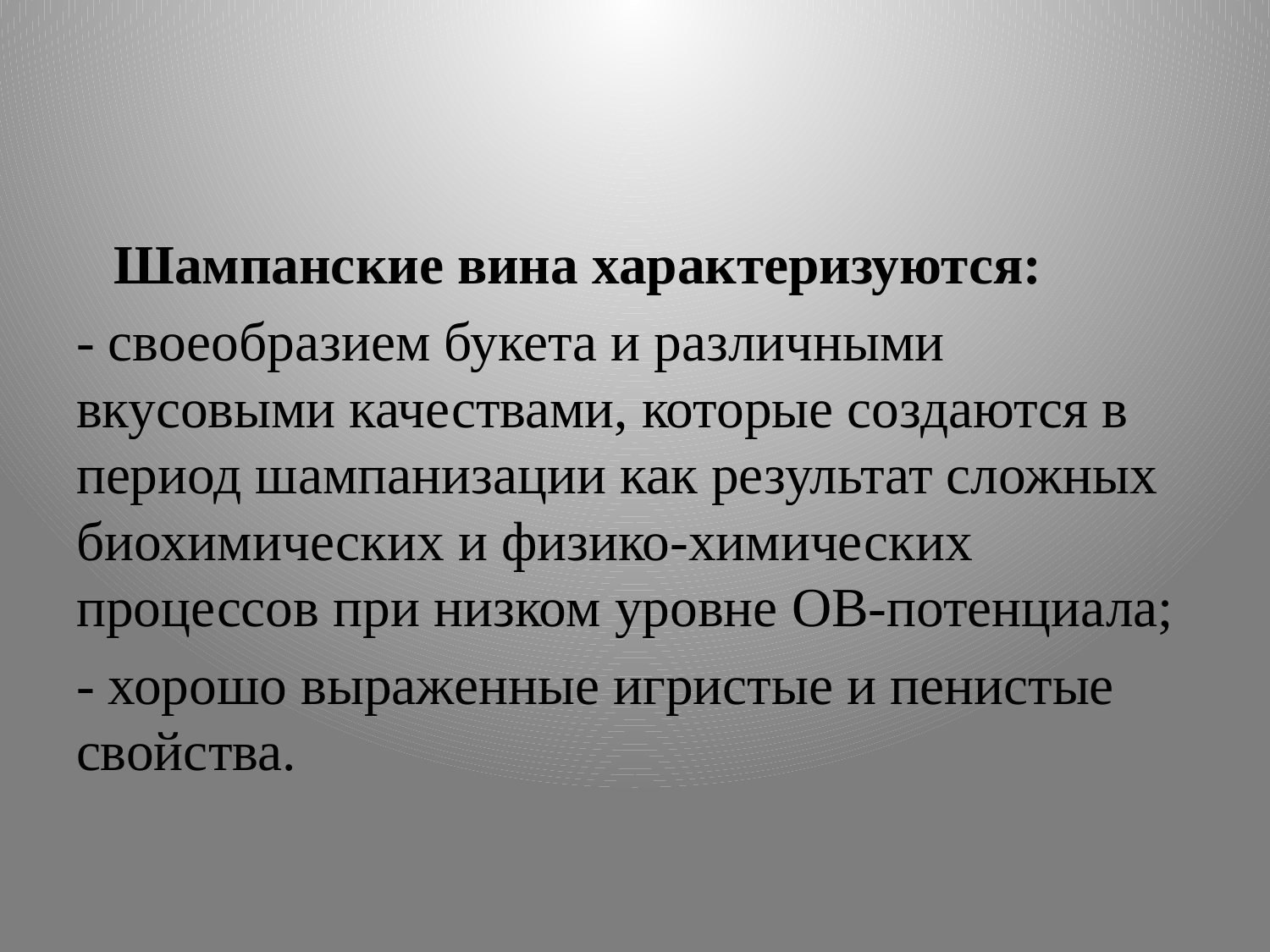

#
   Шампанские вина характеризуются:
- своеобразием букета и различными вкусовыми качествами, которые создаются в период шампанизации как результат сложных биохимических и физико-химических процессов при низком уровне ОВ-потенциала;
- хорошо выраженные игристые и пенистые свойства.